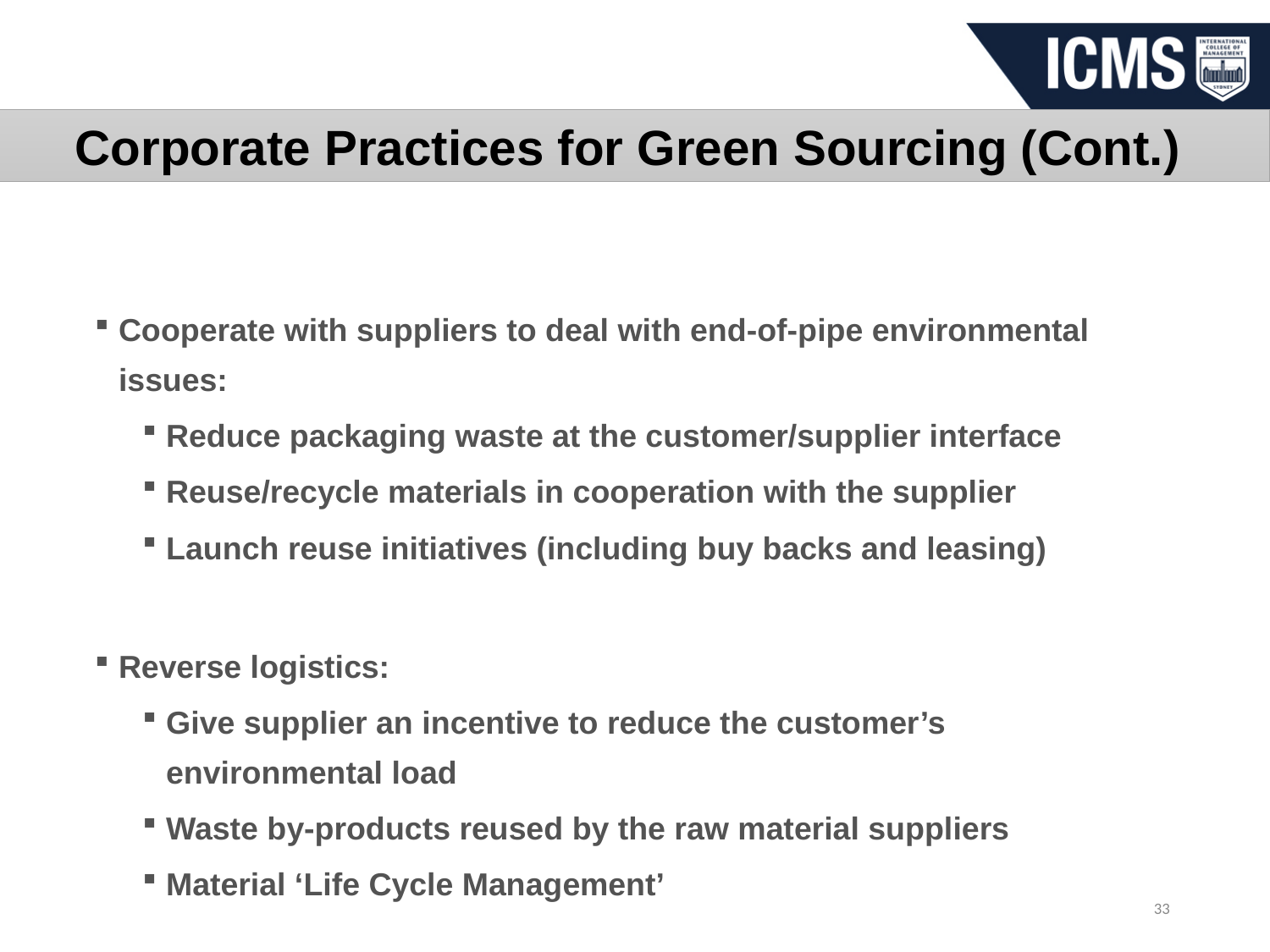

Corporate Practices for Green Sourcing (Cont.)
Cooperate with suppliers to deal with end-of-pipe environmental issues:
Reduce packaging waste at the customer/supplier interface
Reuse/recycle materials in cooperation with the supplier
Launch reuse initiatives (including buy backs and leasing)

Reverse logistics:
Give supplier an incentive to reduce the customer’s environmental load
Waste by-products reused by the raw material suppliers
Material ‘Life Cycle Management’
33